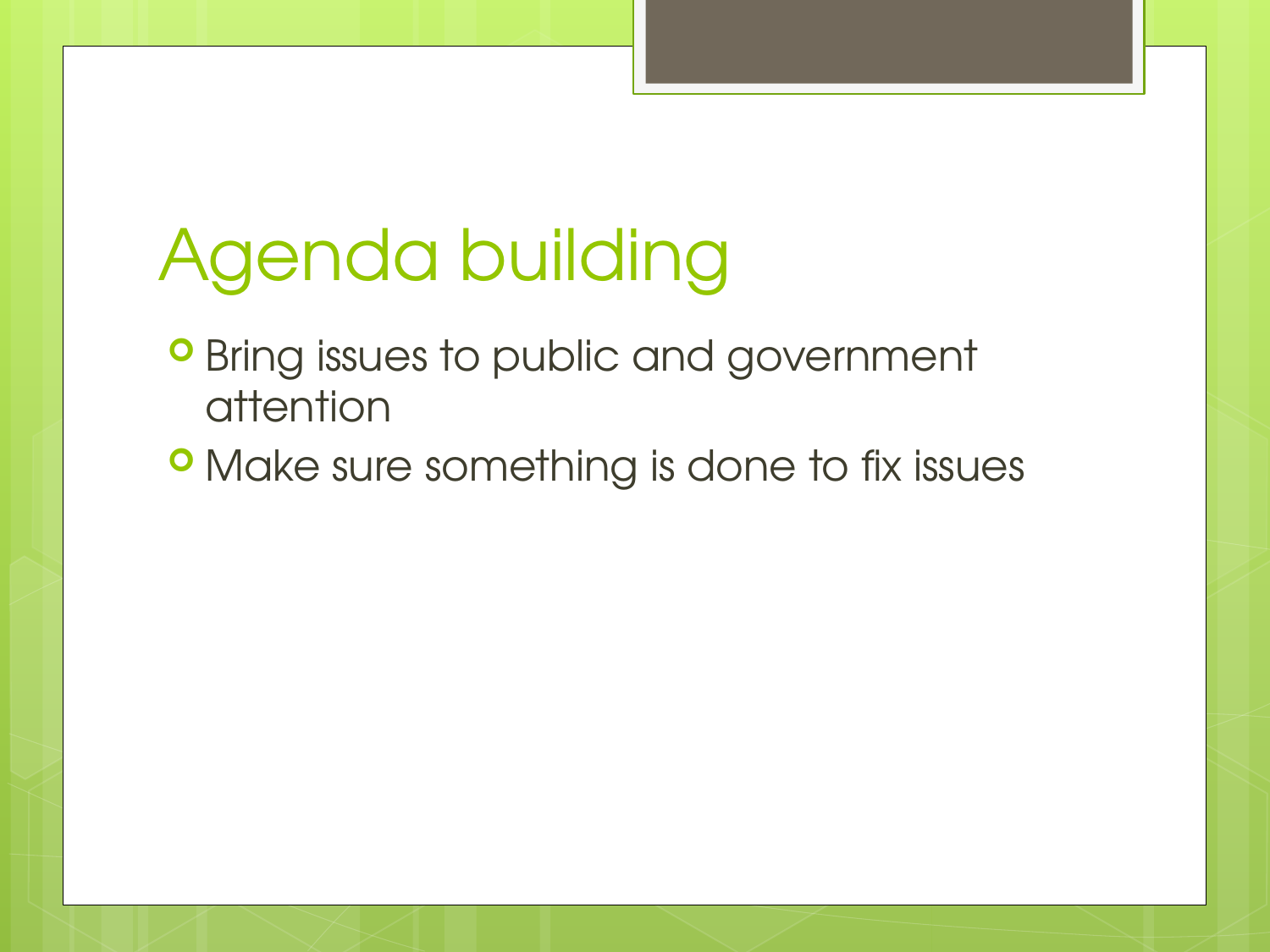

# Agenda building
Bring issues to public and government attention
Make sure something is done to fix issues